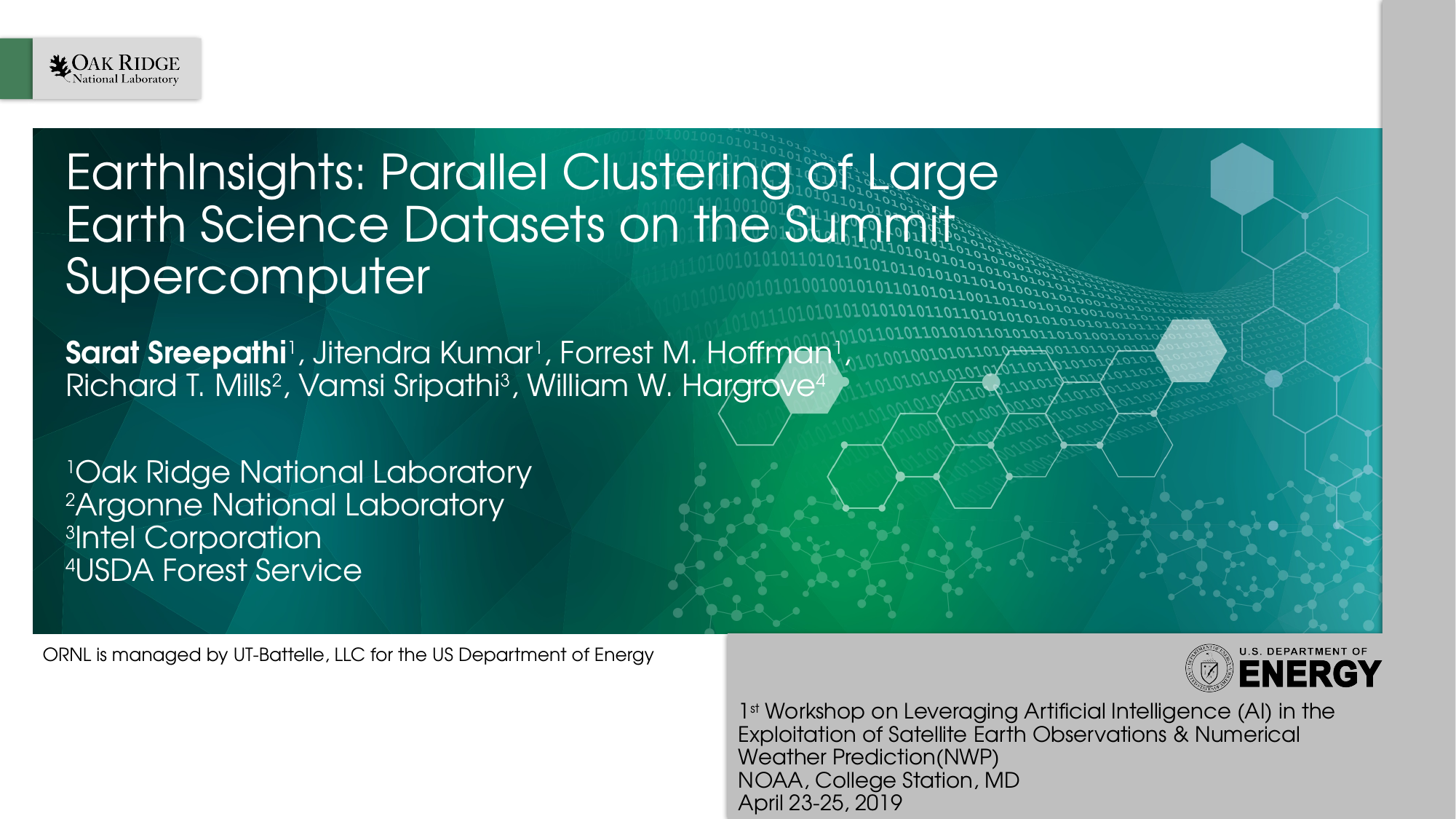

# EarthInsights: Parallel Clustering of Large Earth Science Datasets on the Summit Supercomputer
Sarat Sreepathi1, Jitendra Kumar1, Forrest M. Hoffman1,
Richard T. Mills2, Vamsi Sripathi3, William W. Hargrove4
1Oak Ridge National Laboratory
2Argonne National Laboratory
3Intel Corporation
4USDA Forest Service
1st Workshop on Leveraging Artificial Intelligence (AI) in the Exploitation of Satellite Earth Observations & Numerical Weather Prediction(NWP)
NOAA, College Station, MD
April 23-25, 2019